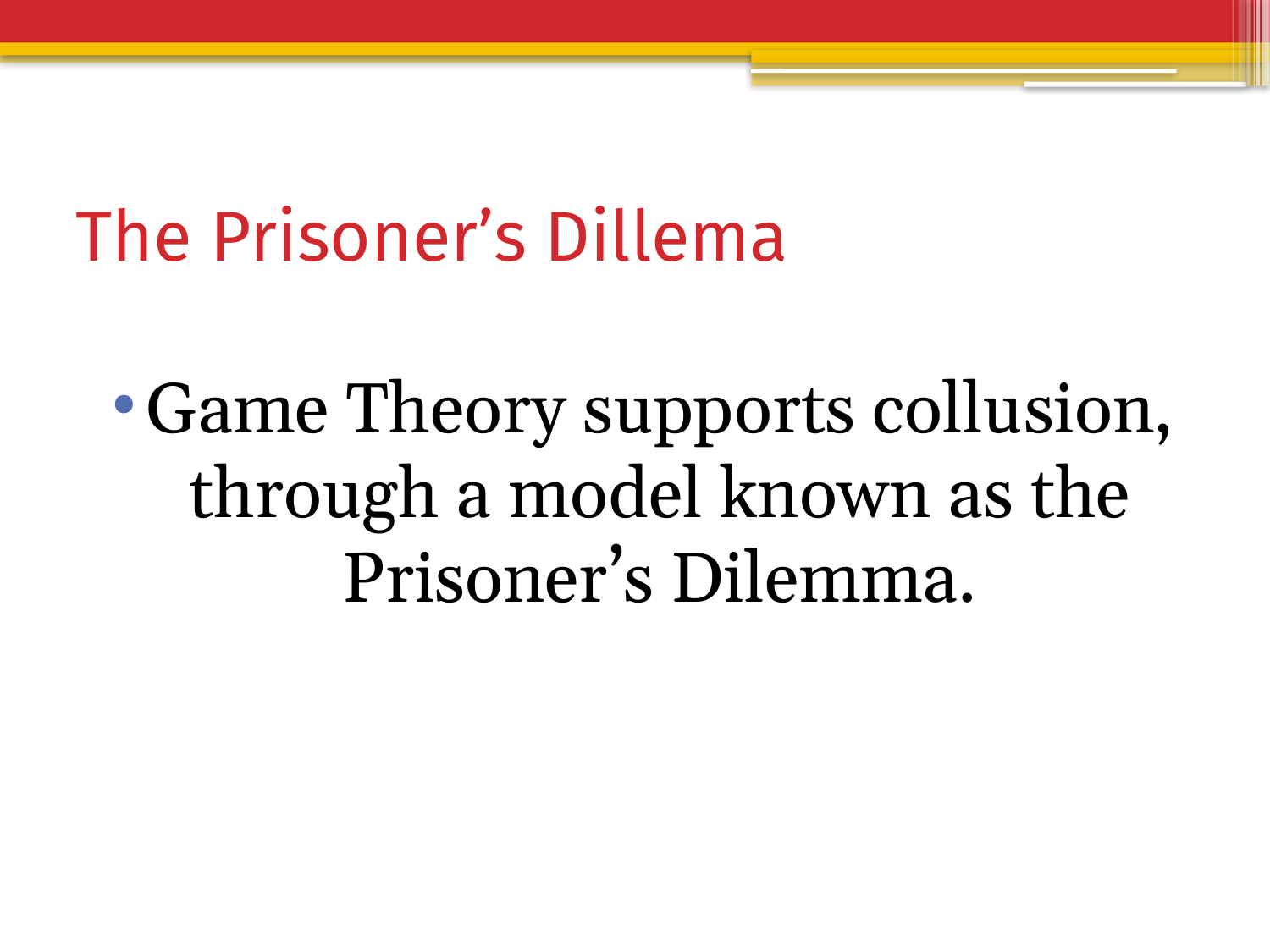

# The Prisoner’s Dillema
Game Theory supports collusion, through a model known as the Prisoner’s Dilemma.